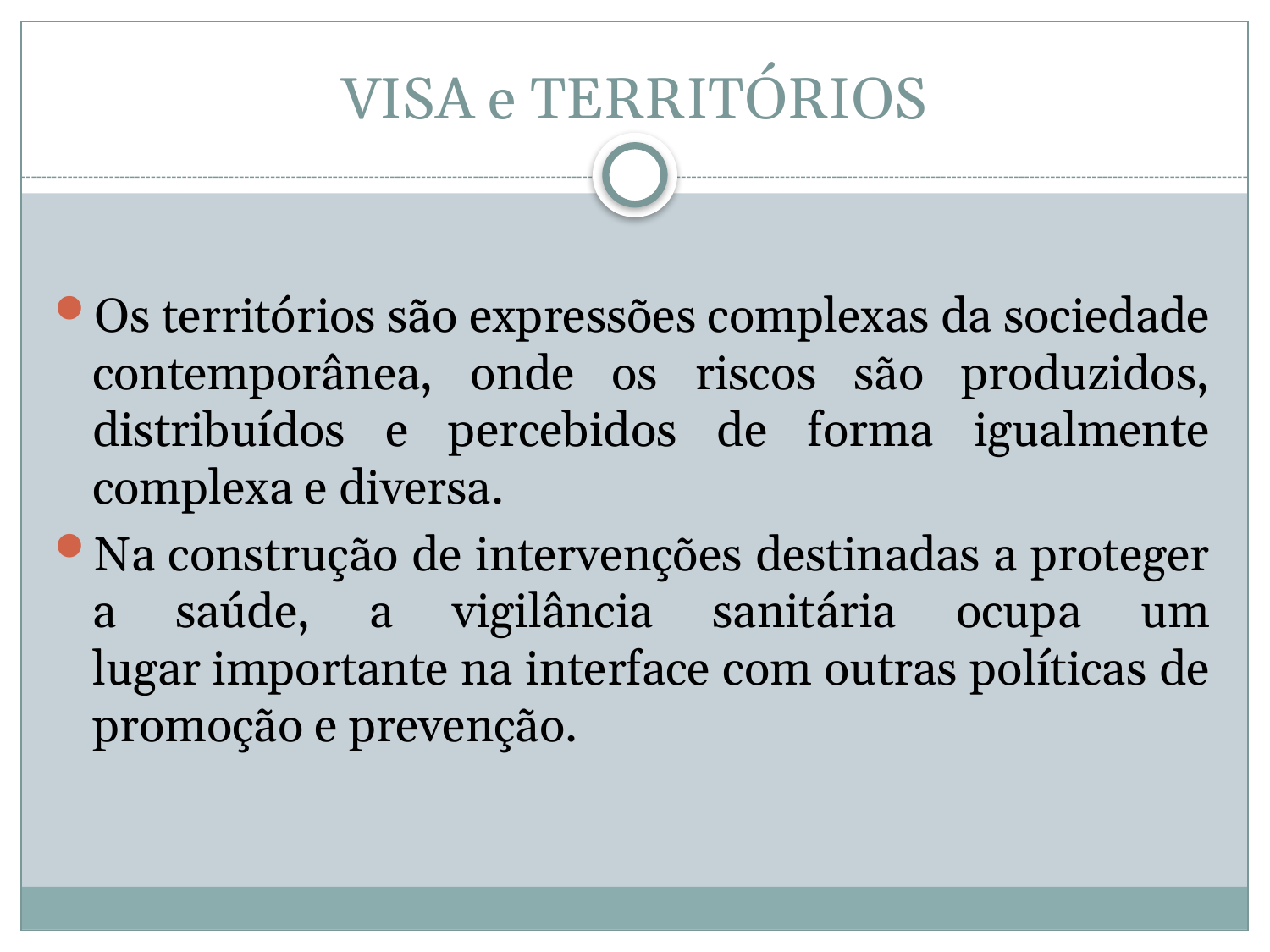

# VISA e TERRITÓRIOS

Os territórios são expressões complexas da sociedade contemporânea, onde os riscos são produzidos, distribuídos e percebidos de forma igualmente complexa e diversa.
Na construção de intervenções destinadas a proteger a saúde, a vigilância sanitária ocupa um lugar importante na interface com outras políticas de promoção e prevenção.